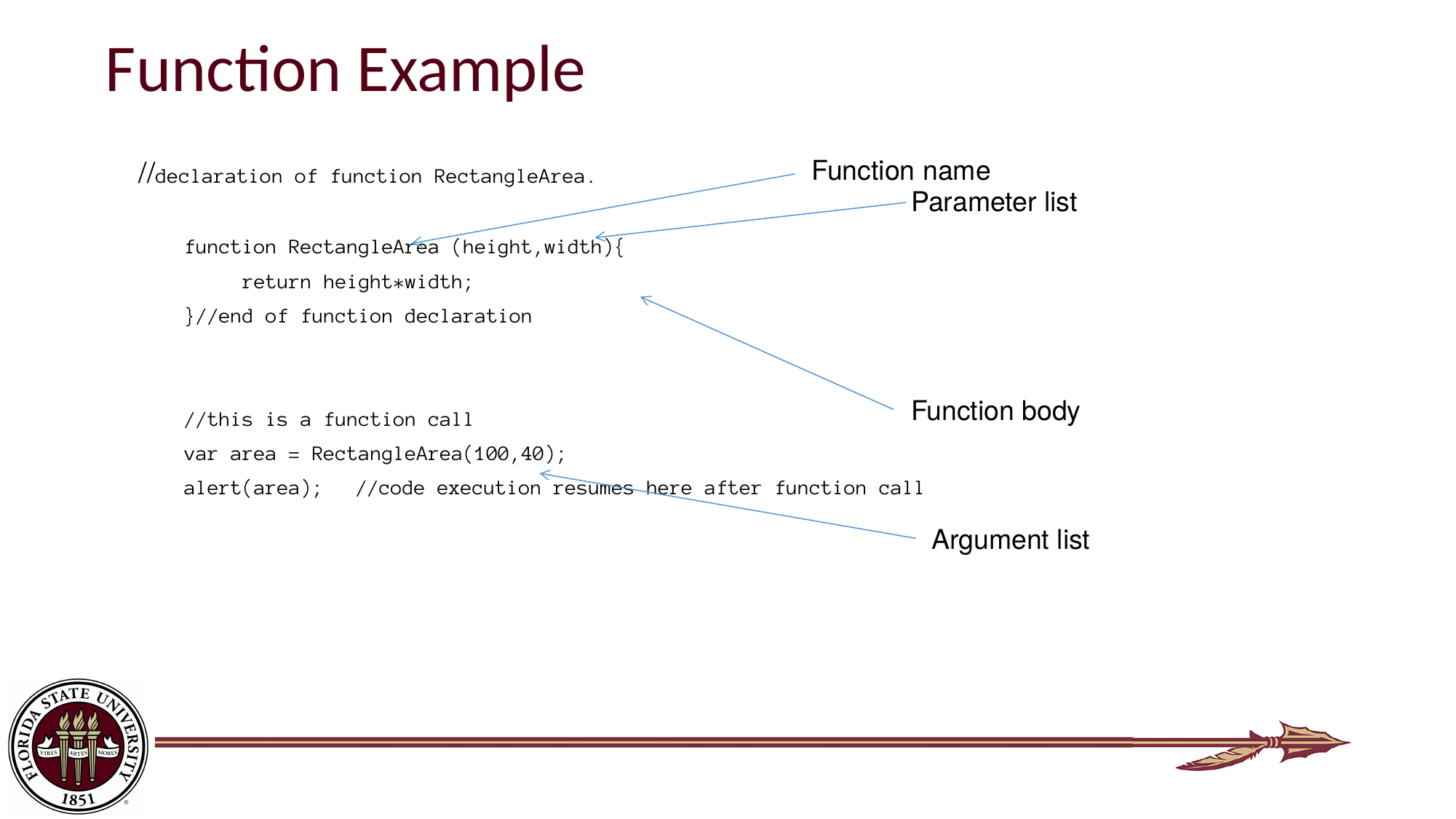

# Function Example
Function name
//declaration of function RectangleArea.

    function RectangleArea (height,width){
         return height*width;
    }//end of function declaration

    //this is a function call
    var area = RectangleArea(100,40);
    alert(area); 	//code execution resumes here after function call
Parameter list
Function body
Argument list